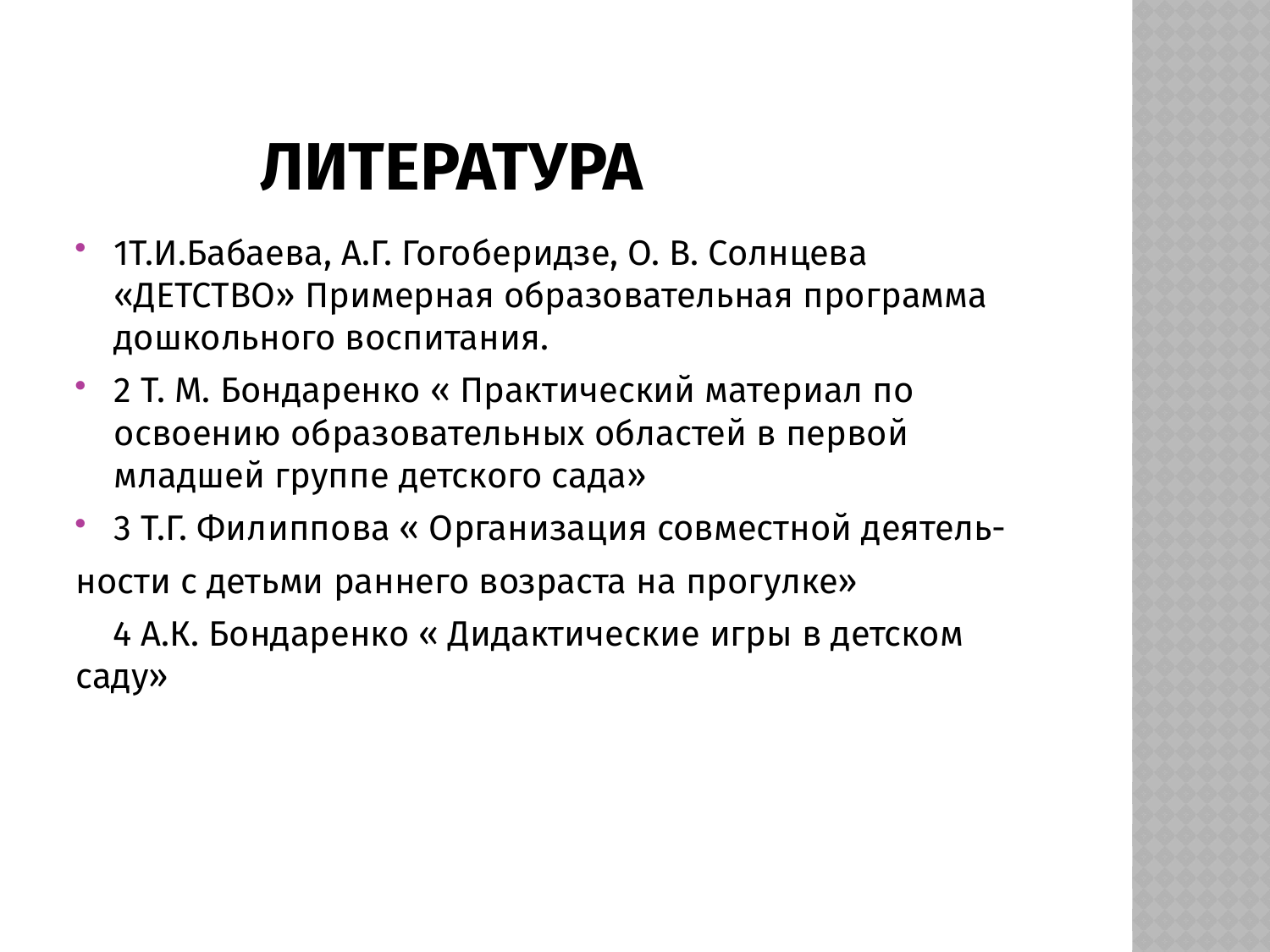

# Литература
1Т.И.Бабаева, А.Г. Гогоберидзе, О. В. Солнцева «ДЕТСТВО» Примерная образовательная программа дошкольного воспитания.
2 Т. М. Бондаренко « Практический материал по освоению образовательных областей в первой младшей группе детского сада»
3 Т.Г. Филиппова « Организация совместной деятель-
ности с детьми раннего возраста на прогулке»
    4 А.К. Бондаренко « Дидактические игры в детском саду»